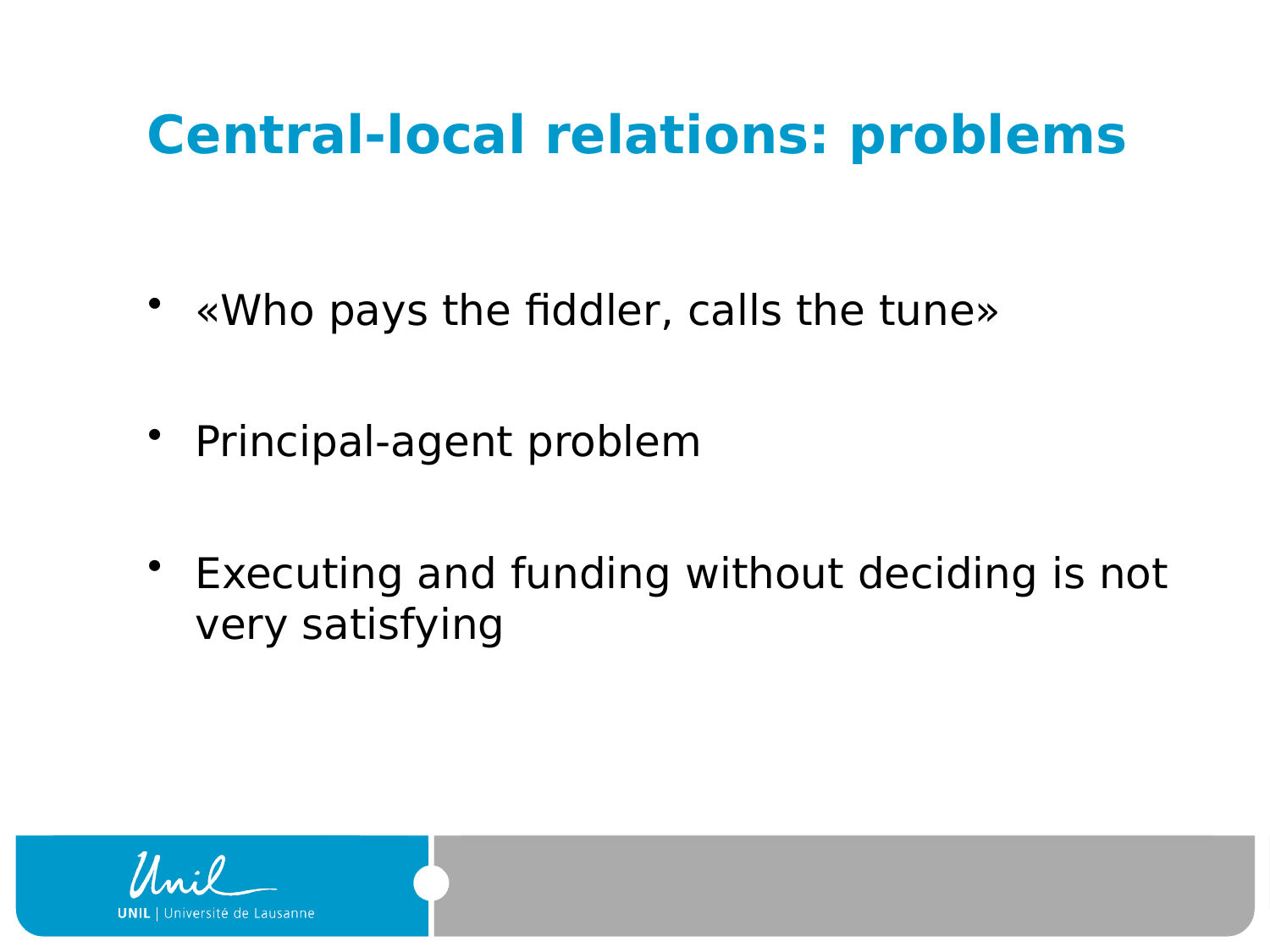

# Central-local relations: problems

«Who pays the fiddler, calls the tune»

Principal-agent problem

Executing and funding without deciding is not very satisfying